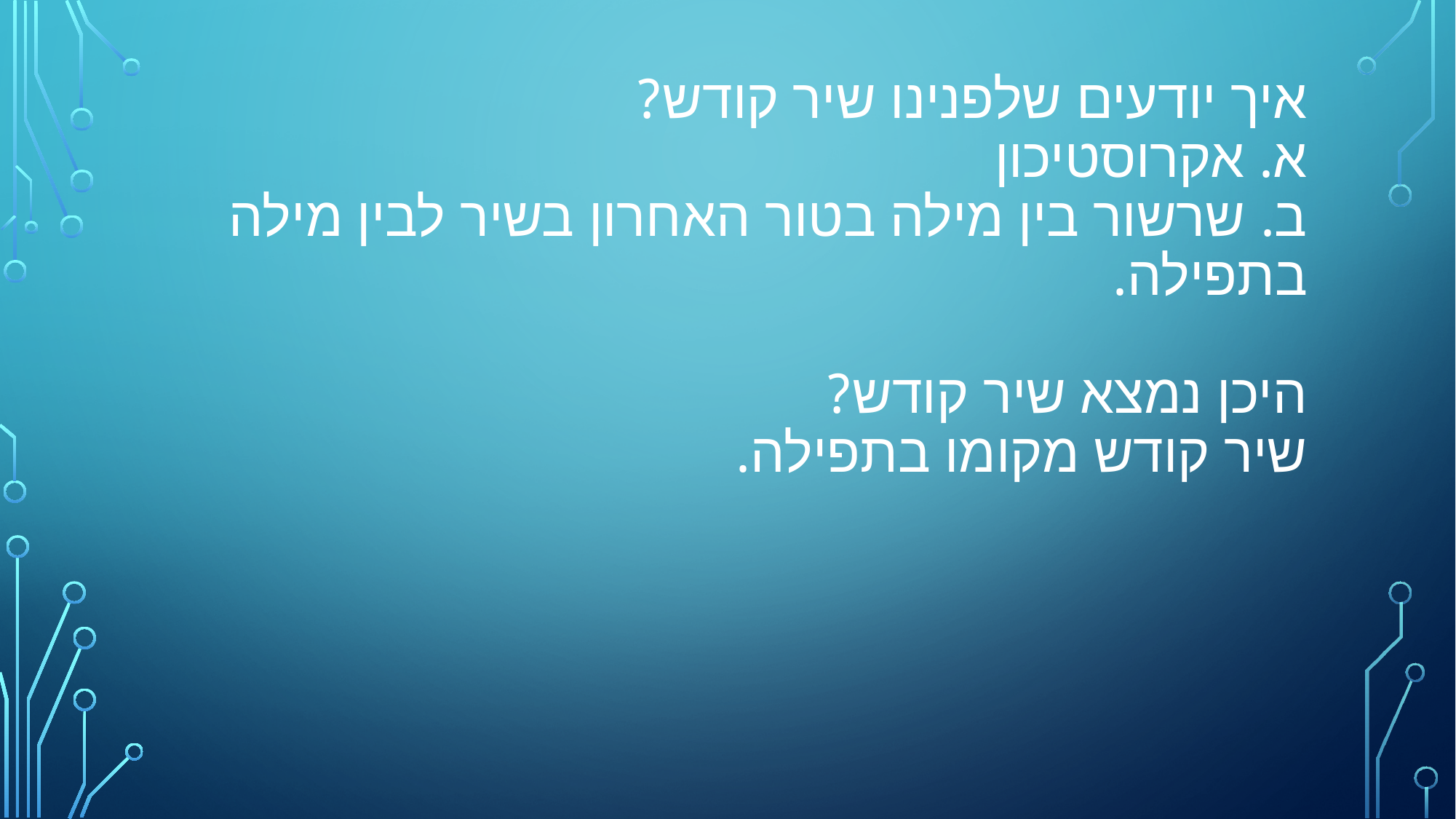

# איך יודעים שלפנינו שיר קודש? א. אקרוסטיכון ב. שרשור בין מילה בטור האחרון בשיר לבין מילה בתפילה. היכן נמצא שיר קודש? שיר קודש מקומו בתפילה.